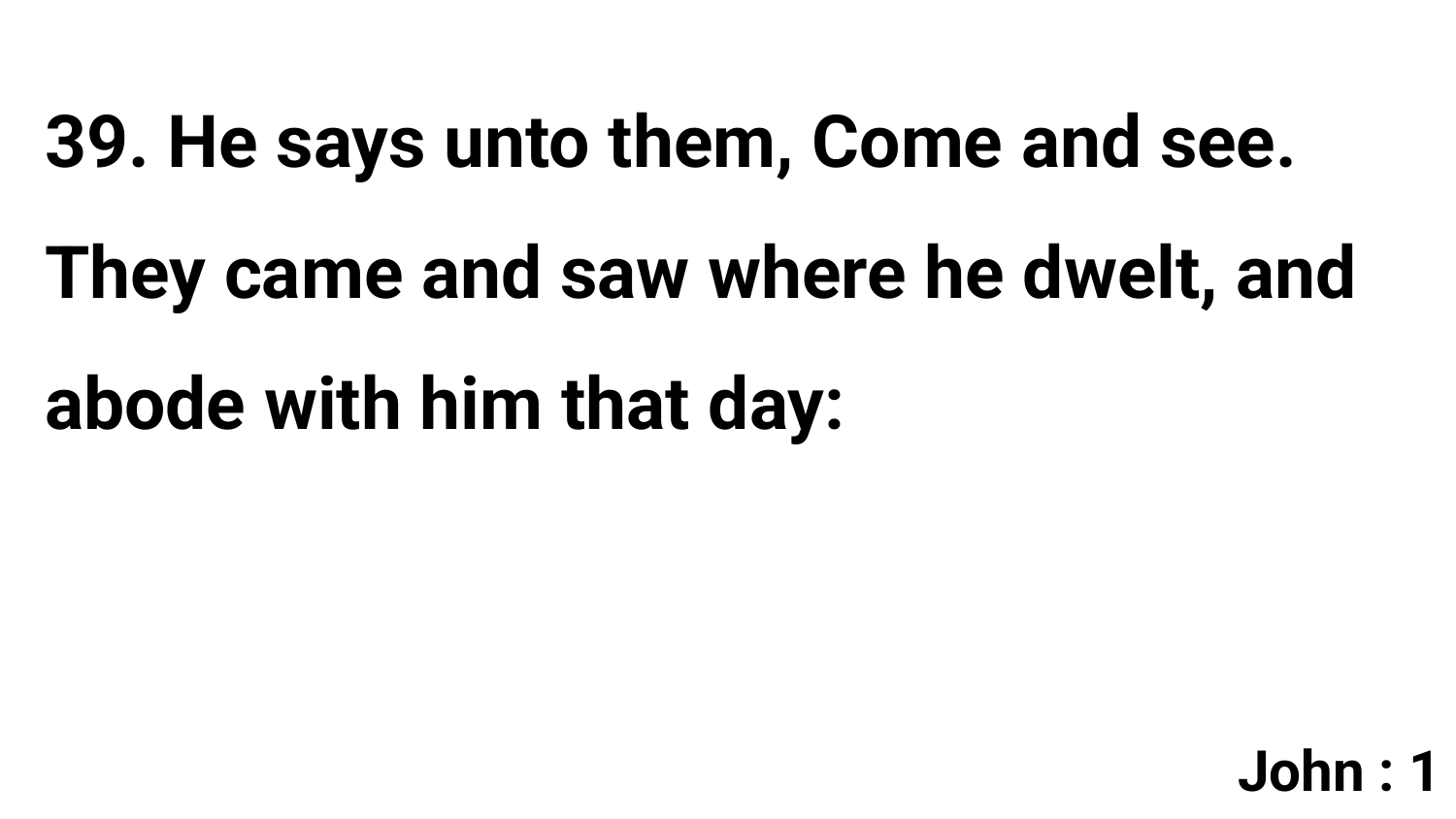

39. He says unto them, Come and see. They came and saw where he dwelt, and abode with him that day:
John : 1